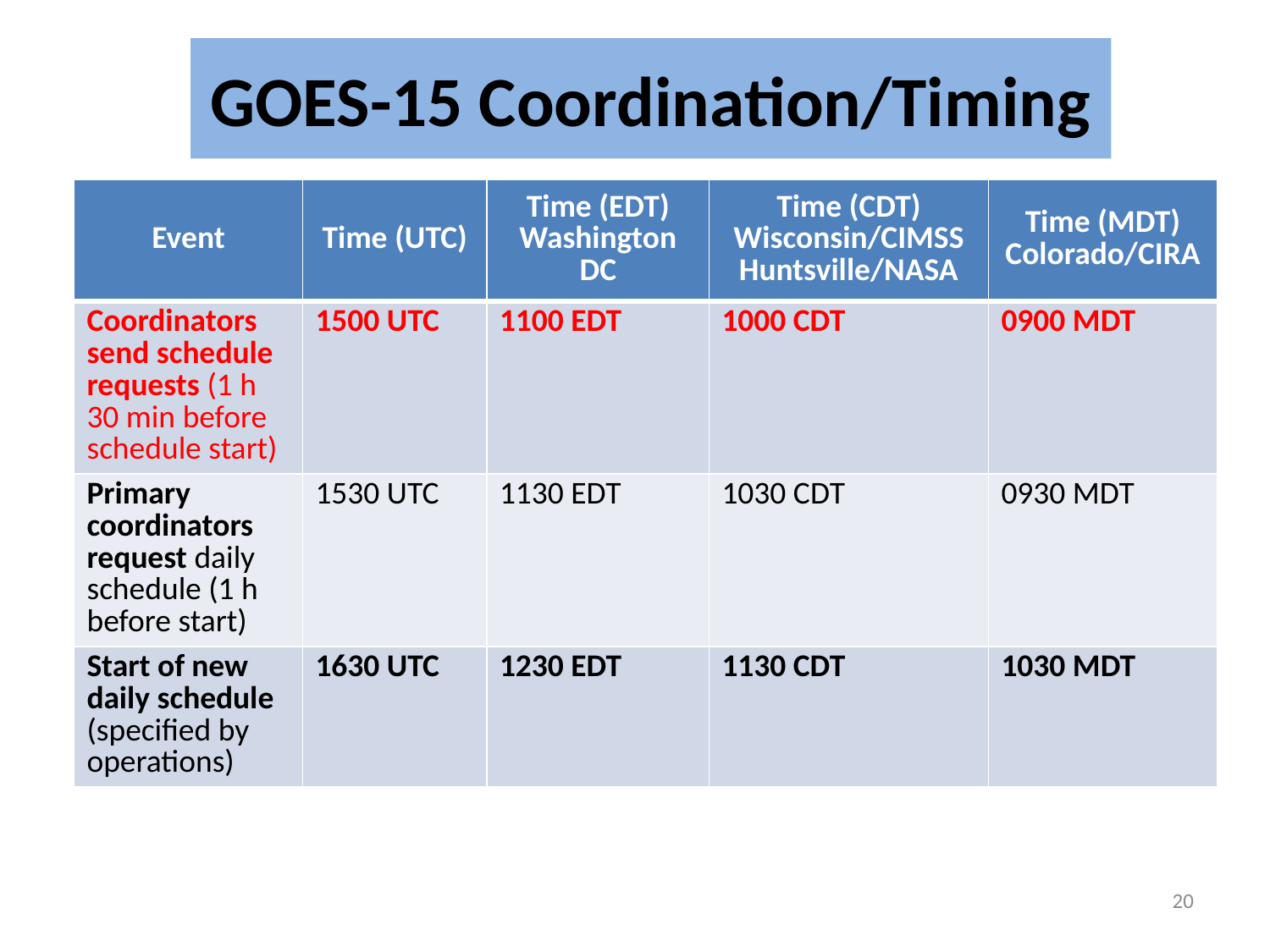

# GOES-15 Coordination/Timing
| Event | Time (UTC) | Time (EDT) Washington DC | Time (CDT) Wisconsin/CIMSS Huntsville/NASA | Time (MDT) Colorado/CIRA |
| --- | --- | --- | --- | --- |
| Coordinators send schedule requests (1 h 30 min before schedule start) | 1500 UTC | 1100 EDT | 1000 CDT | 0900 MDT |
| Primary coordinators request daily schedule (1 h before start) | 1530 UTC | 1130 EDT | 1030 CDT | 0930 MDT |
| Start of new daily schedule (specified by operations) | 1630 UTC | 1230 EDT | 1130 CDT | 1030 MDT |
20